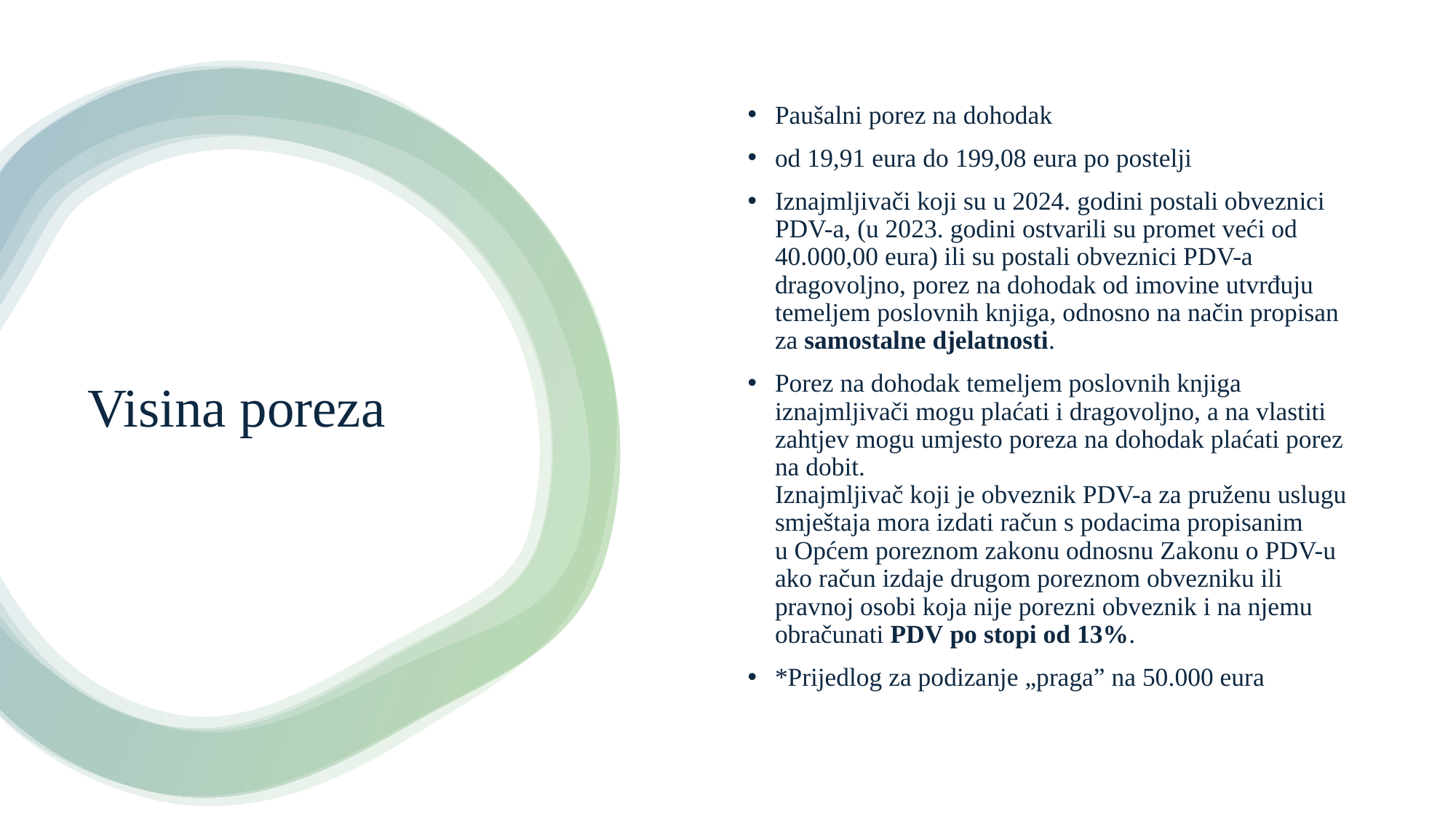

Paušalni porez na dohodak
od 19,91 eura do 199,08 eura po postelji
Iznajmljivači koji su u 2024. godini postali obveznici PDV-a, (u 2023. godini ostvarili su promet veći od 40.000,00 eura) ili su postali obveznici PDV-a dragovoljno, porez na dohodak od imovine utvrđuju temeljem poslovnih knjiga, odnosno na način propisan za samostalne djelatnosti.
Porez na dohodak temeljem poslovnih knjiga iznajmljivači mogu plaćati i dragovoljno, a na vlastiti zahtjev mogu umjesto poreza na dohodak plaćati porez na dobit.
Iznajmljivač koji je obveznik PDV-a za pruženu uslugu smještaja mora izdati račun s podacima propisanim u Općem poreznom zakonu odnosnu Zakonu o PDV-u ako račun izdaje drugom poreznom obvezniku ili pravnoj osobi koja nije porezni obveznik i na njemu obračunati PDV po stopi od 13%.
*Prijedlog za podizanje „praga” na 50.000 eura

# Visina poreza